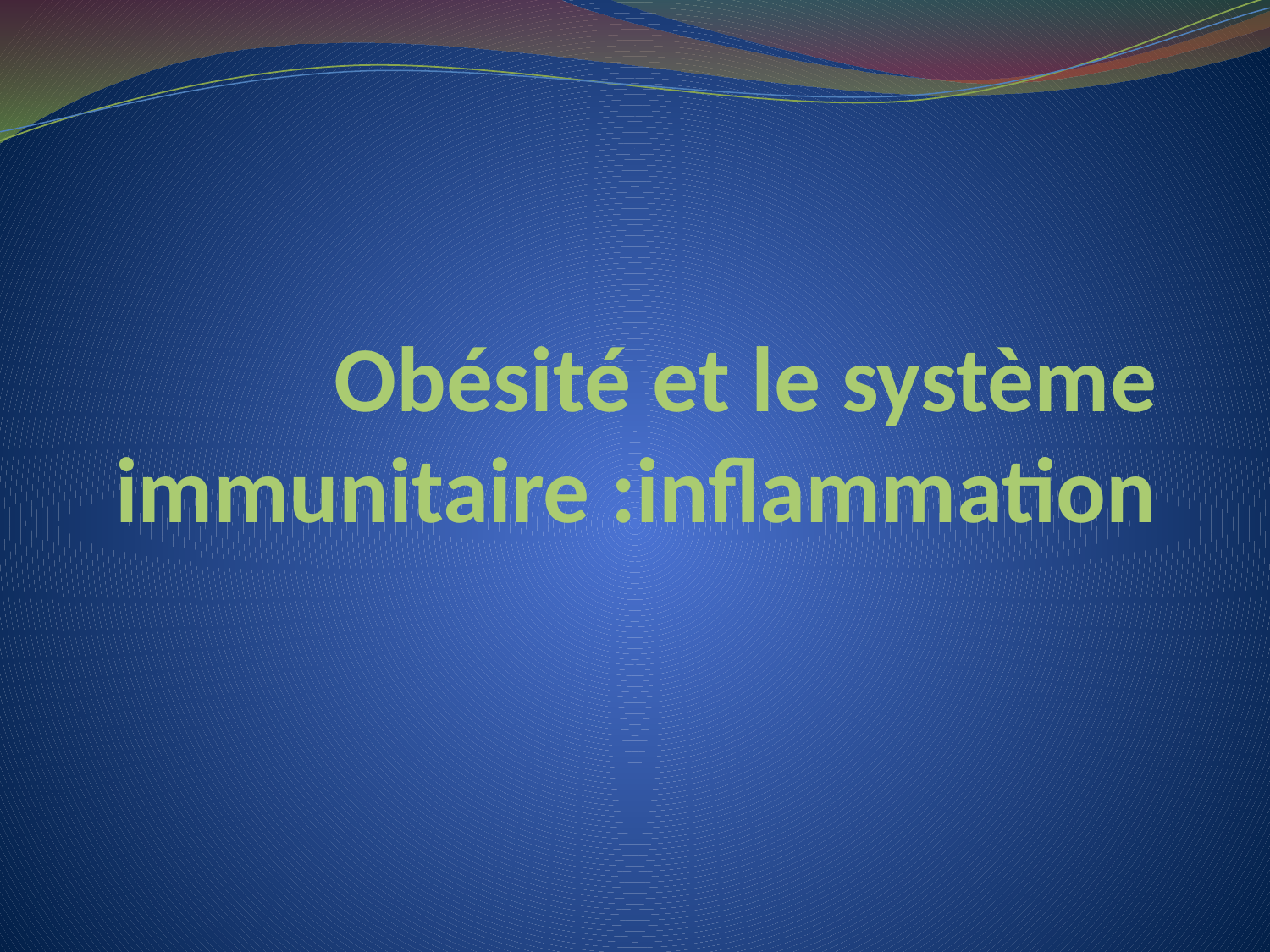

# Obésité et le système immunitaire :inflammation